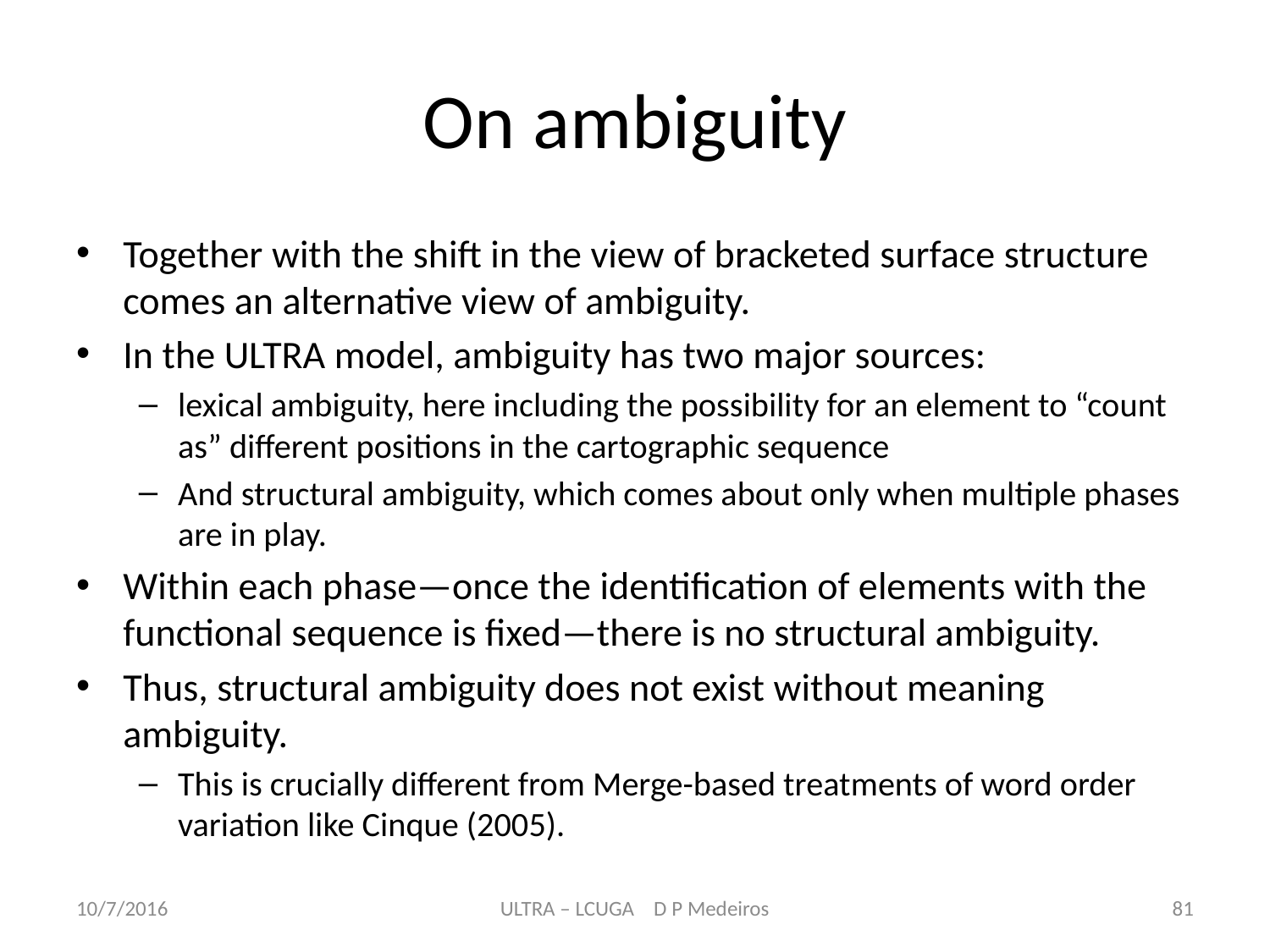

# On ambiguity
Together with the shift in the view of bracketed surface structure comes an alternative view of ambiguity.
In the ULTRA model, ambiguity has two major sources:
lexical ambiguity, here including the possibility for an element to “count as” different positions in the cartographic sequence
And structural ambiguity, which comes about only when multiple phases are in play.
Within each phase—once the identification of elements with the functional sequence is fixed—there is no structural ambiguity.
Thus, structural ambiguity does not exist without meaning ambiguity.
This is crucially different from Merge-based treatments of word order variation like Cinque (2005).
10/7/2016
ULTRA – LCUGA    D P Medeiros
81